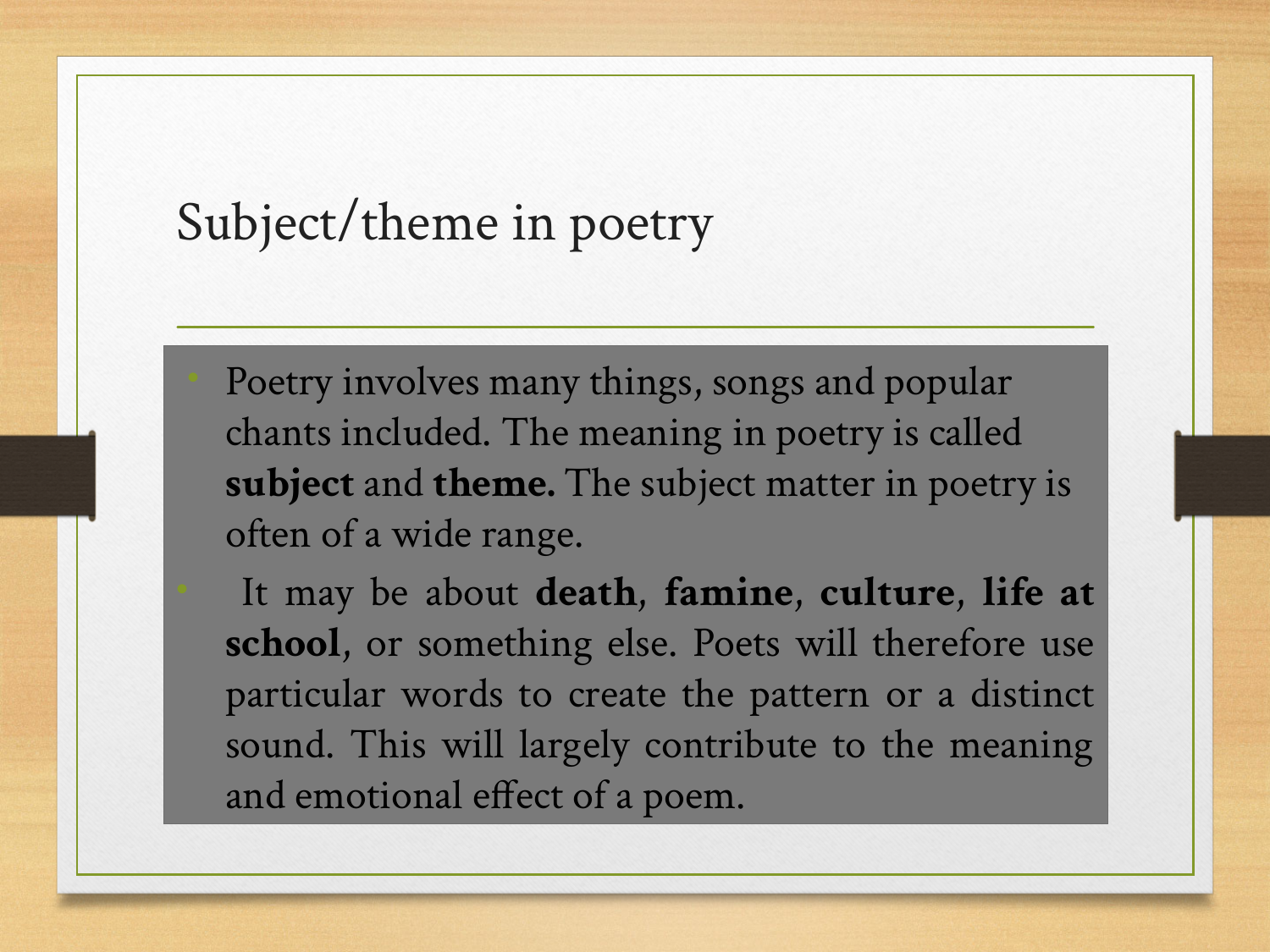

# Subject/theme in poetry
Poetry involves many things, songs and popular chants included. The meaning in poetry is called subject and theme. The subject matter in poetry is often of a wide range.
 It may be about death, famine, culture, life at school, or something else. Poets will therefore use particular words to create the pattern or a distinct sound. This will largely contribute to the meaning and emotional effect of a poem.